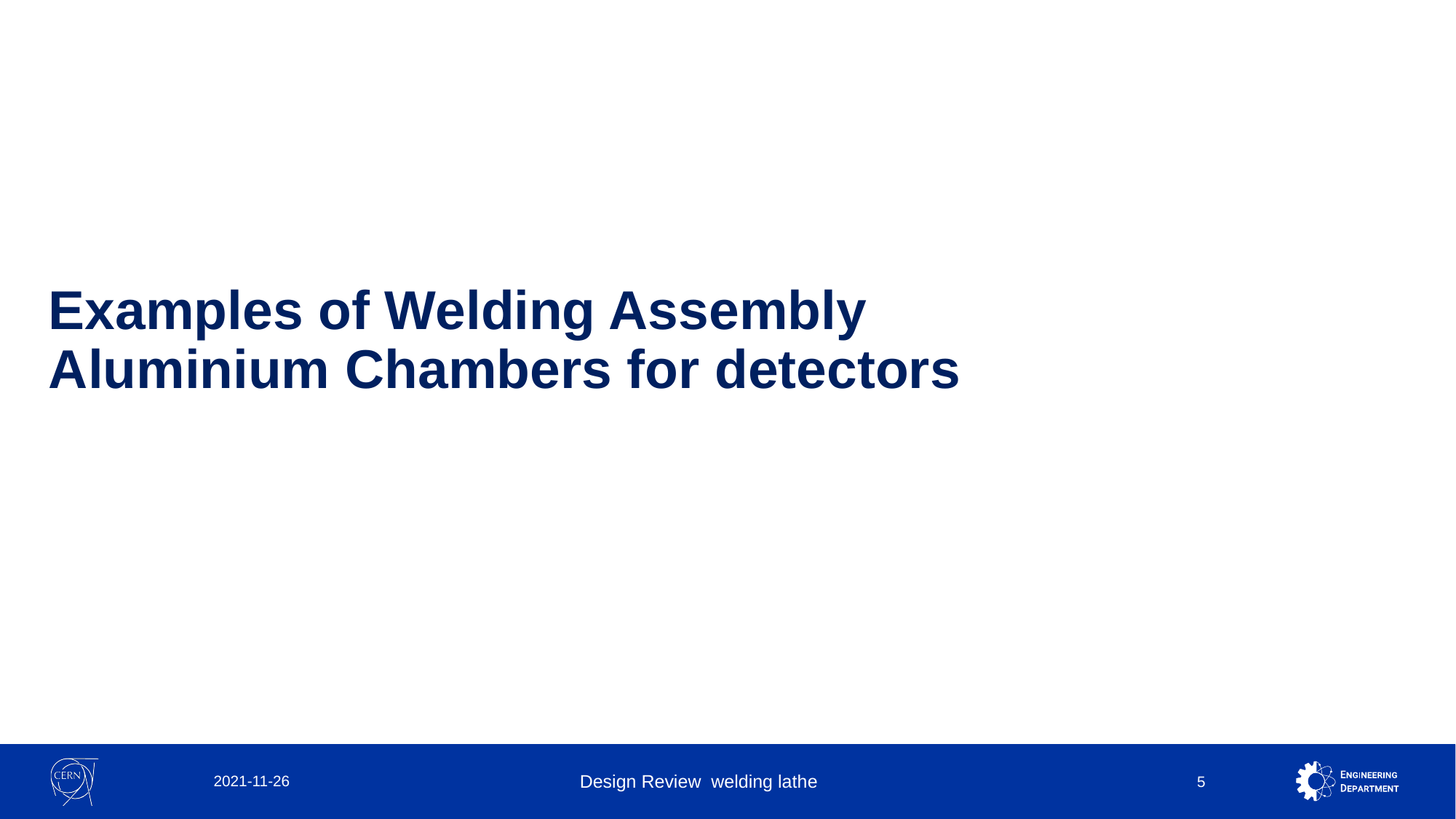

# Examples of Welding Assembly Aluminium Chambers for detectors
2021-11-26
Design Review  welding lathe
5